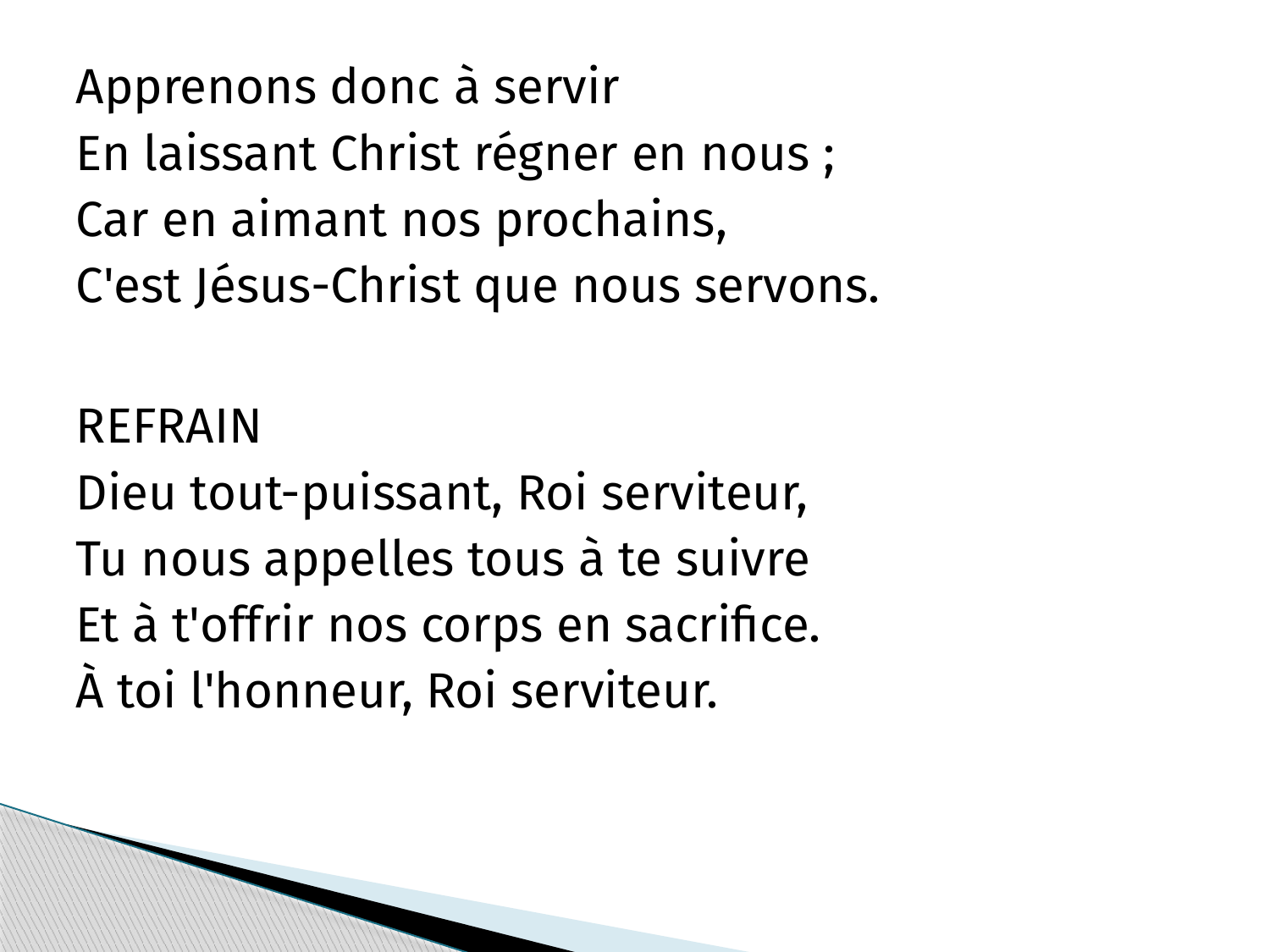

Apprenons donc à servir
En laissant Christ régner en nous ;
Car en aimant nos prochains,
C'est Jésus-Christ que nous servons.

REFRAIN
Dieu tout-puissant, Roi serviteur,
Tu nous appelles tous à te suivre
Et à t'offrir nos corps en sacrifice.
À toi l'honneur, Roi serviteur.